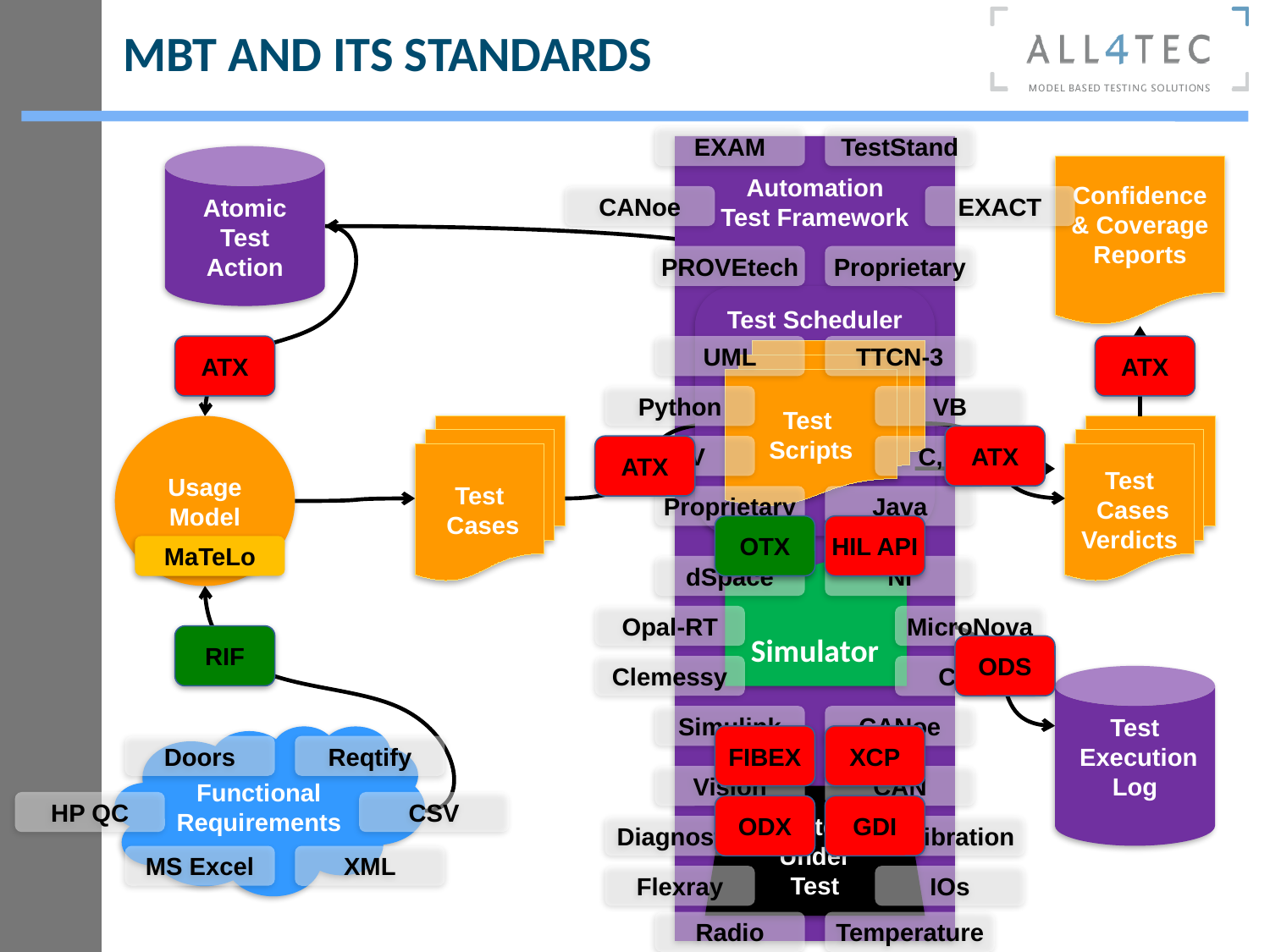

# MBT AND ITS STANDARDS
EXAM
TestStand
CANoe
EXACT
PROVEtech
Proprietary
TTCN-3
VB
CSV
C, C#
Java
Simulink
CANoe
HP QC
CSV
XML
Flexray
Temperature
UML
Python
Proprietary
dSpace
NI
Opal-RT
MicroNova
Clemessy
Carts
Doors
Reqtify
Vision
CAN
Diagnostic
Calibration
MS Excel
IOs
Radio

Automation
Test Framework
Atomic
Test
Action
Confidence
& Coverage
Reports
Test Scheduler
ATX
ATX
Test
Scripts
Usage
Model
Test
 Cases
Test
 Cases
Verdicts
ATX
ATX
OTX
HIL API
MaTeLo

Simulator
RIF
ODS
Test
 Execution
Log
Functional
Requirements
FIBEX
XCP
System
Under
Test
ODX
GDI